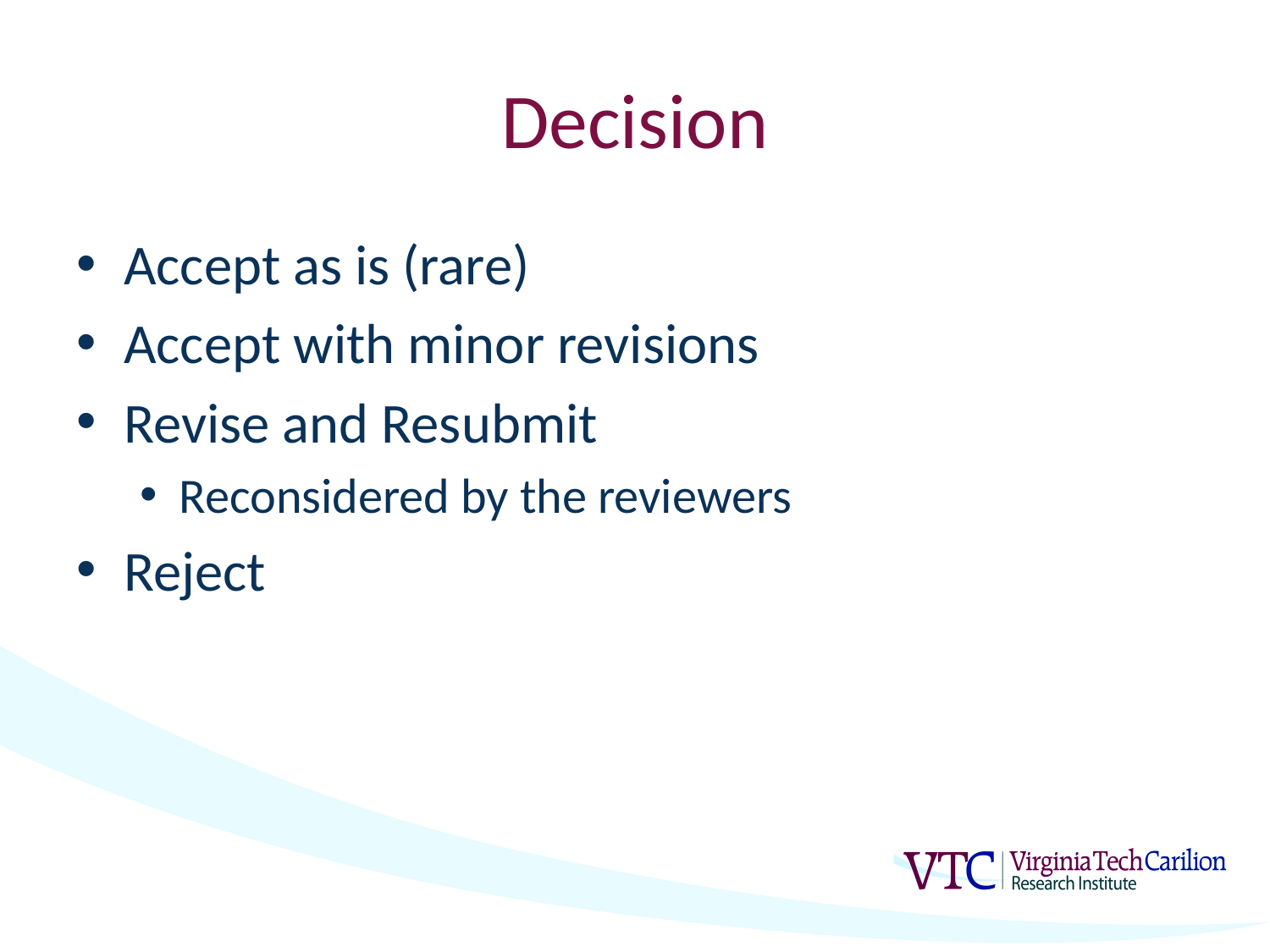

# Decision
Accept as is (rare)
Accept with minor revisions
Revise and Resubmit
Reconsidered by the reviewers
Reject